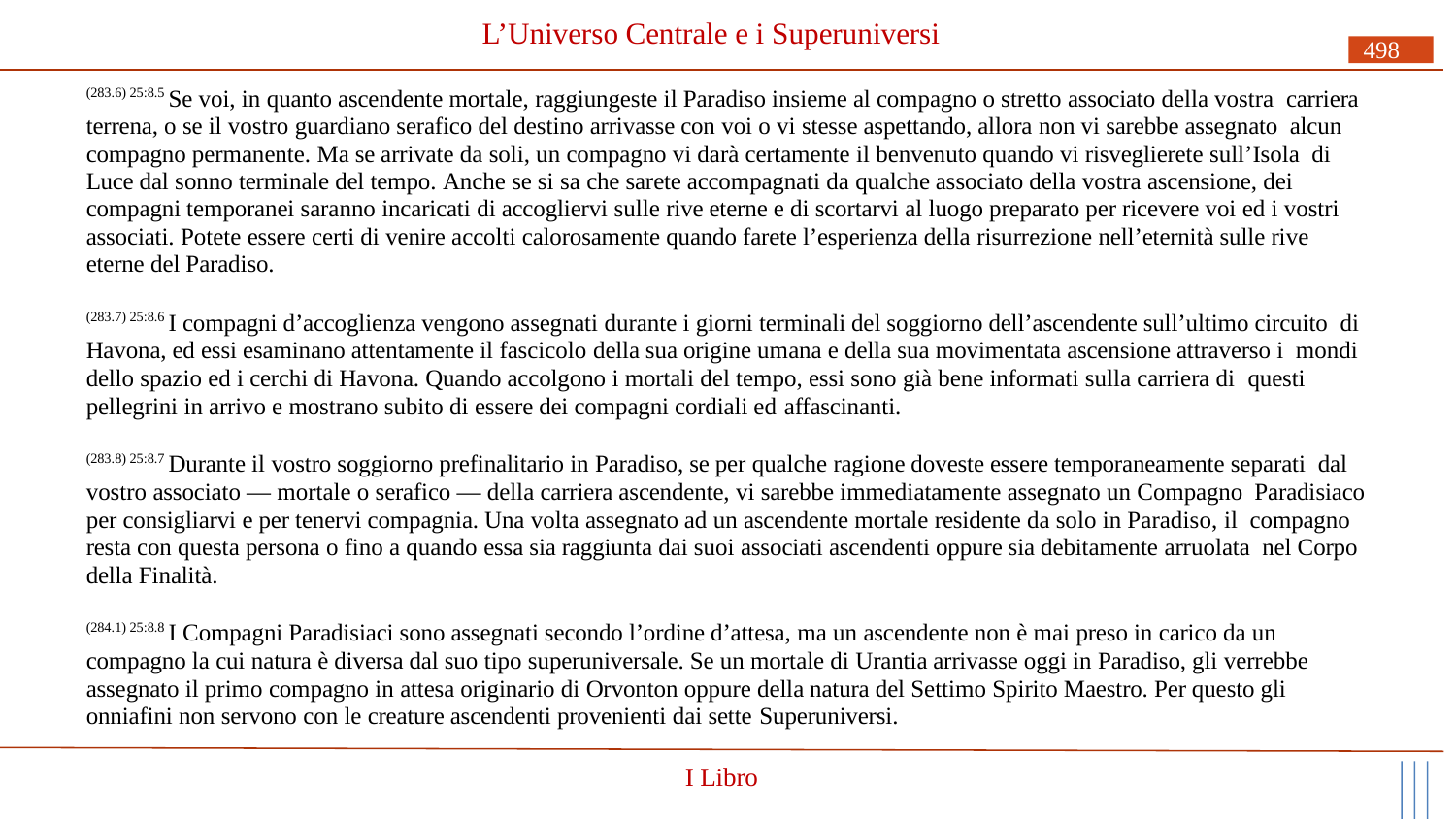

# L’Universo Centrale e i Superuniversi
498

(283.6) 25:8.5 Se voi, in quanto ascendente mortale, raggiungeste il Paradiso insieme al compagno o stretto associato della vostra  carriera terrena, o se il vostro guardiano serafico del destino arrivasse con voi o vi stesse aspettando, allora non vi sarebbe assegnato  alcun compagno permanente. Ma se arrivate da soli, un compagno vi darà certamente il benvenuto quando vi risveglierete sull’Isola  di Luce dal sonno terminale del tempo. Anche se si sa che sarete accompagnati da qualche associato della vostra ascensione, dei  compagni temporanei saranno incaricati di accogliervi sulle rive eterne e di scortarvi al luogo preparato per ricevere voi ed i vostri  associati. Potete essere certi di venire accolti calorosamente quando farete l’esperienza della risurrezione nell’eternità sulle rive  eterne del Paradiso.

(283.7) 25:8.6 I compagni d’accoglienza vengono assegnati durante i giorni terminali del soggiorno dell’ascendente sull’ultimo circuito  di Havona, ed essi esaminano attentamente il fascicolo della sua origine umana e della sua movimentata ascensione attraverso i  mondi dello spazio ed i cerchi di Havona. Quando accolgono i mortali del tempo, essi sono già bene informati sulla carriera di  questi pellegrini in arrivo e mostrano subito di essere dei compagni cordiali ed affascinanti.

(283.8) 25:8.7 Durante il vostro soggiorno prefinalitario in Paradiso, se per qualche ragione doveste essere temporaneamente separati  dal vostro associato — mortale o serafico — della carriera ascendente, vi sarebbe immediatamente assegnato un Compagno  Paradisiaco per consigliarvi e per tenervi compagnia. Una volta assegnato ad un ascendente mortale residente da solo in Paradiso, il  compagno resta con questa persona o fino a quando essa sia raggiunta dai suoi associati ascendenti oppure sia debitamente arruolata  nel Corpo della Finalità.

(284.1) 25:8.8 I Compagni Paradisiaci sono assegnati secondo l’ordine d’attesa, ma un ascendente non è mai preso in carico da un  compagno la cui natura è diversa dal suo tipo superuniversale. Se un mortale di Urantia arrivasse oggi in Paradiso, gli verrebbe  assegnato il primo compagno in attesa originario di Orvonton oppure della natura del Settimo Spirito Maestro. Per questo gli  onniafini non servono con le creature ascendenti provenienti dai sette Superuniversi.

I Libro